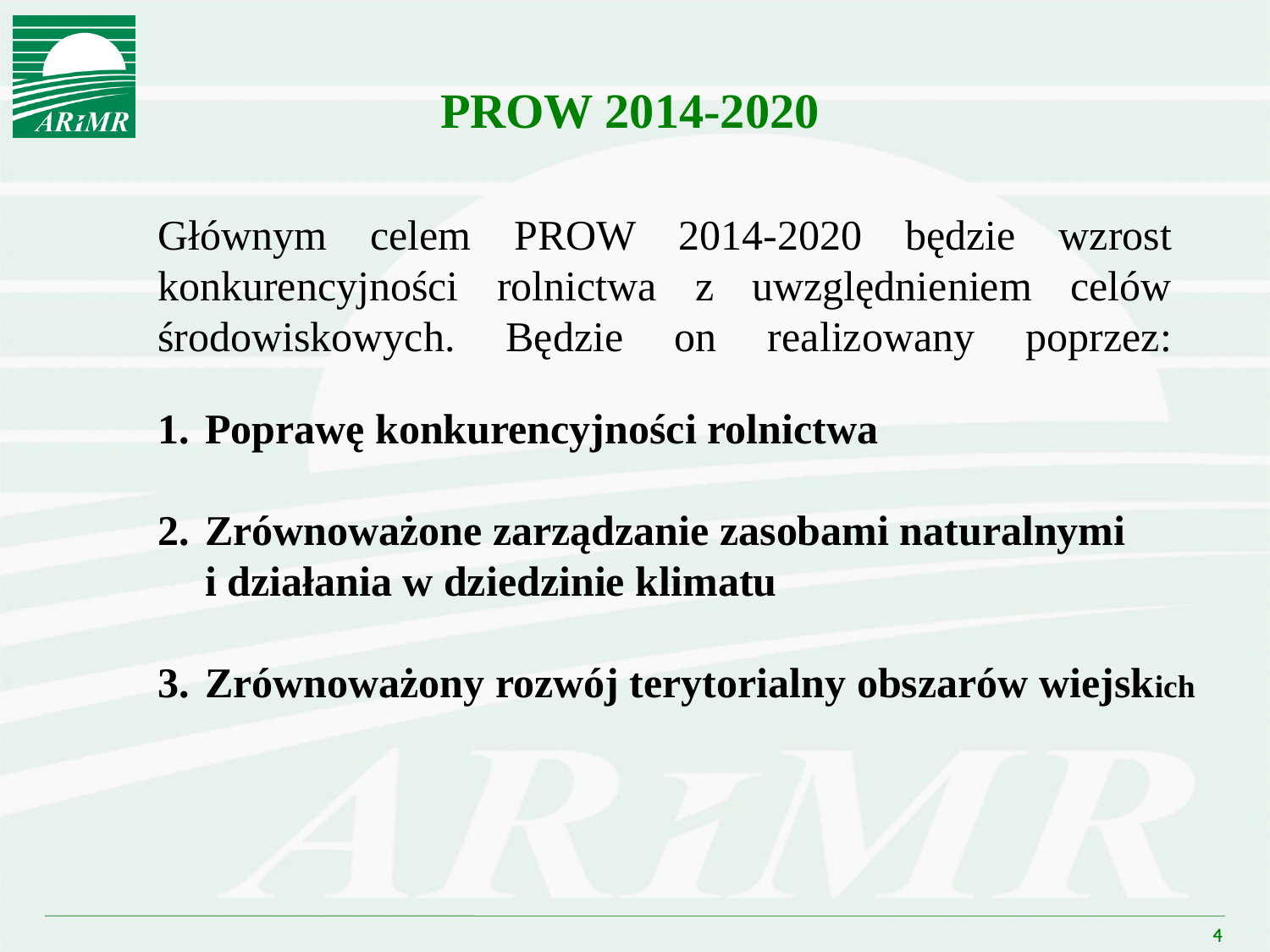

PROW 2014-2020

# Głównym celem PROW 2014-2020 będzie wzrost konkurencyjności rolnictwa z uwzględnieniem celów środowiskowych. Będzie on realizowany poprzez:
Poprawę konkurencyjności rolnictwa

Zrównoważone zarządzanie zasobami naturalnymi
i działania w dziedzinie klimatu

Zrównoważony rozwój terytorialny obszarów wiejskich
4